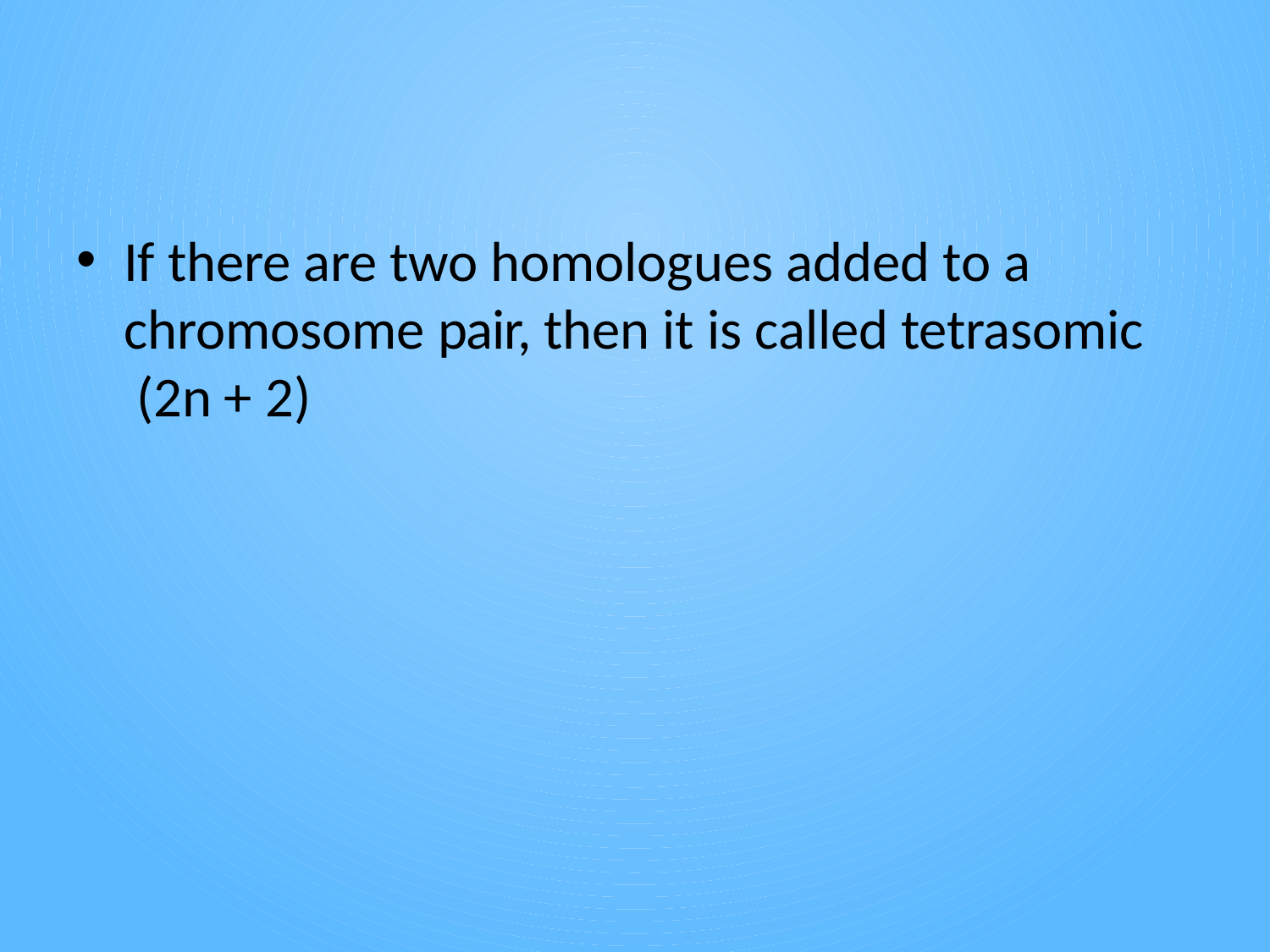

If there are two homologues added to a  chromosome pair, then it is called tetrasomic  (2n + 2)